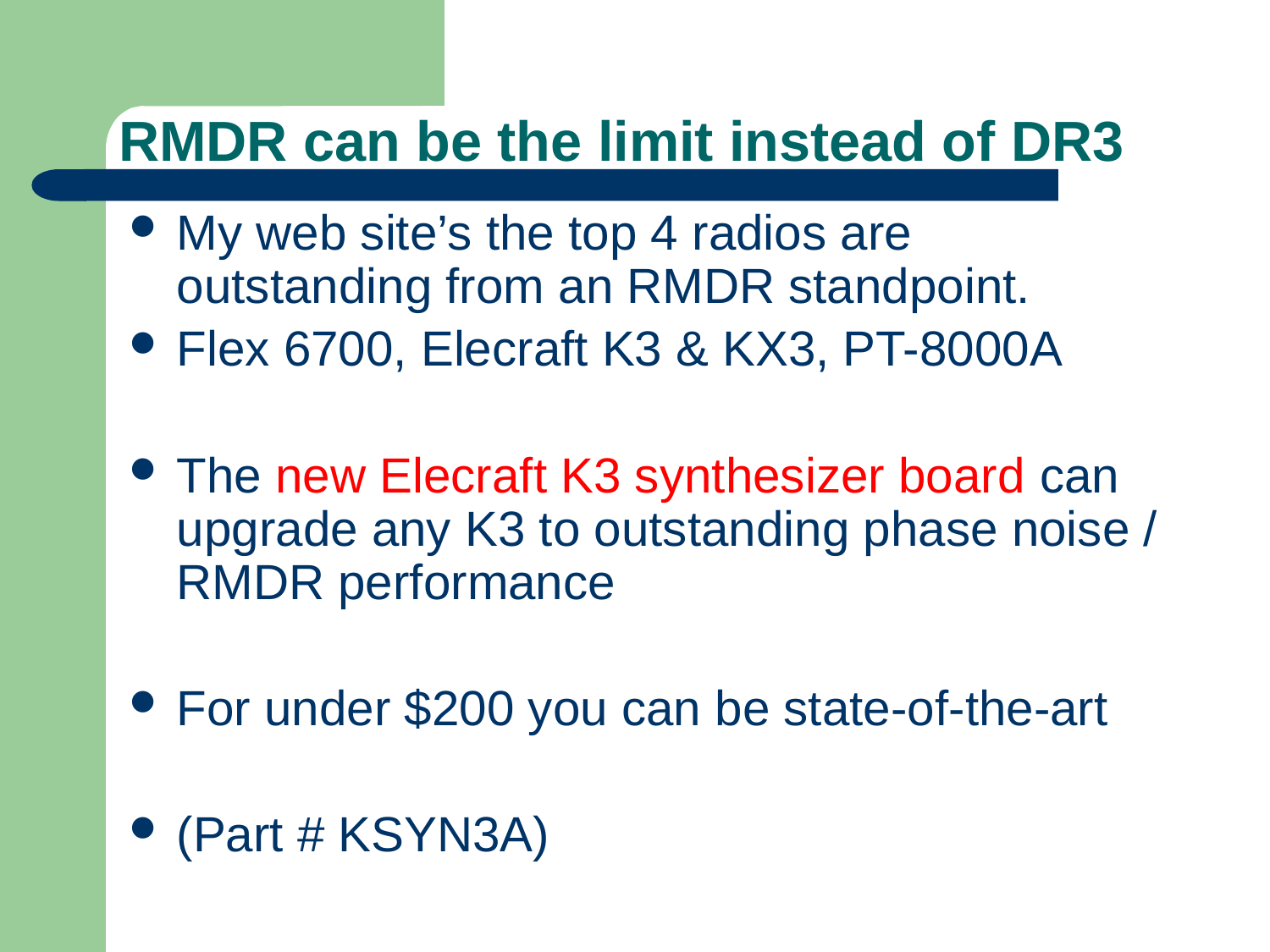

# RMDR can be the limit instead of DR3
My web site’s the top 4 radios are outstanding from an RMDR standpoint.
Flex 6700, Elecraft K3 & KX3, PT-8000A

The new Elecraft K3 synthesizer board can upgrade any K3 to outstanding phase noise / RMDR performance

For under $200 you can be state-of-the-art

(Part # KSYN3A)